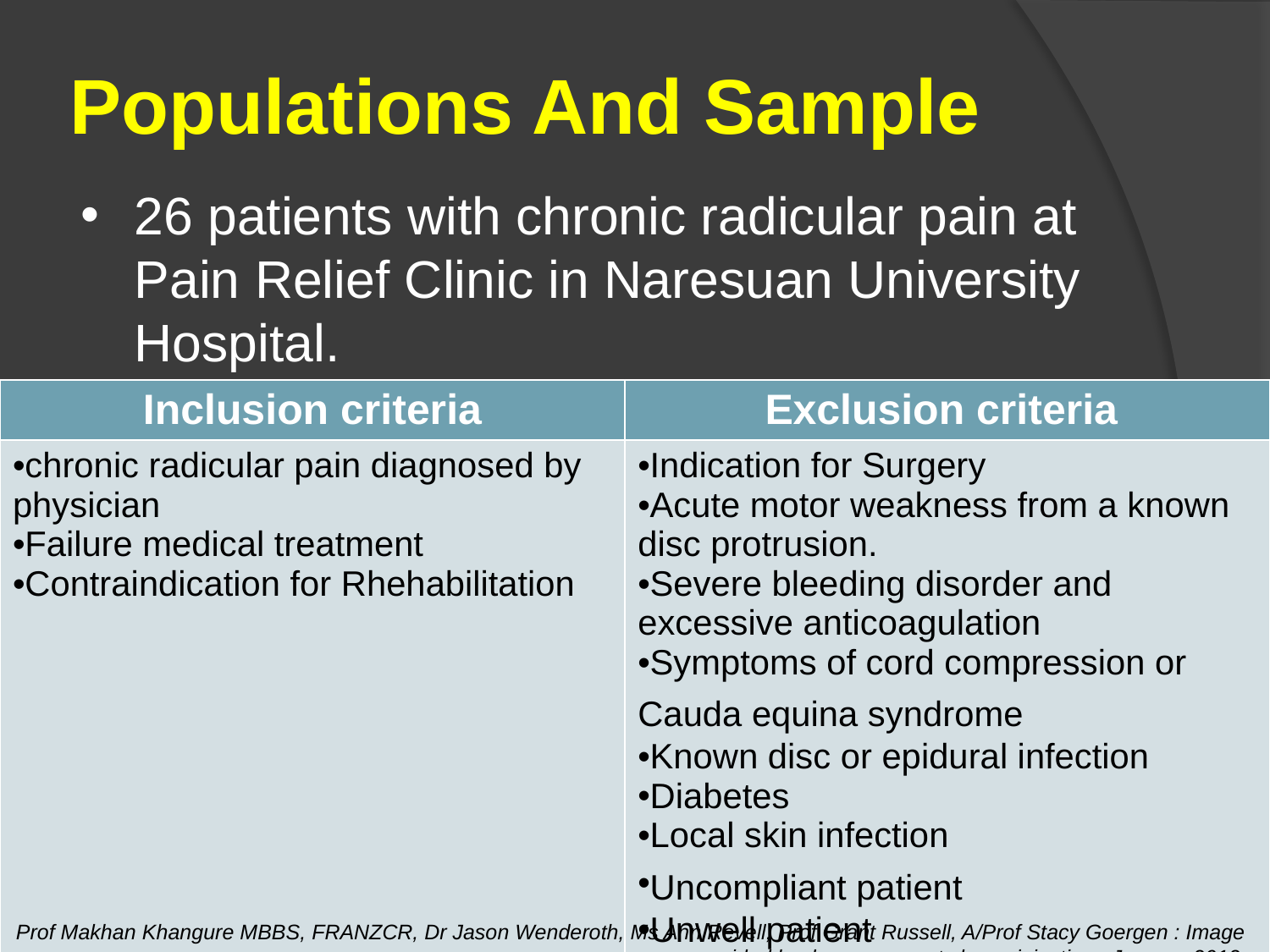

# Populations And Sample
26 patients with chronic radicular pain at Pain Relief Clinic in Naresuan University Hospital.
Data were collected from January 2010 to October 2012.
| Inclusion criteria | Exclusion criteria |
| --- | --- |
| chronic radicular pain diagnosed by physician Failure medical treatment Contraindication for Rhehabilitation | Indication for Surgery Acute motor weakness from a known disc protrusion. Severe bleeding disorder and excessive anticoagulation Symptoms of cord compression or Cauda equina syndrome Known disc or epidural infection Diabetes Local skin infection Uncompliant patient Unwell patient |
8
Prof Makhan Khangure MBBS, FRANZCR, Dr Jason Wenderoth, Ms Ann Revell, Prof Grant Russell, A/Prof Stacy Goergen : Image guided lumbar nerve root sleeve injection,  January 2012